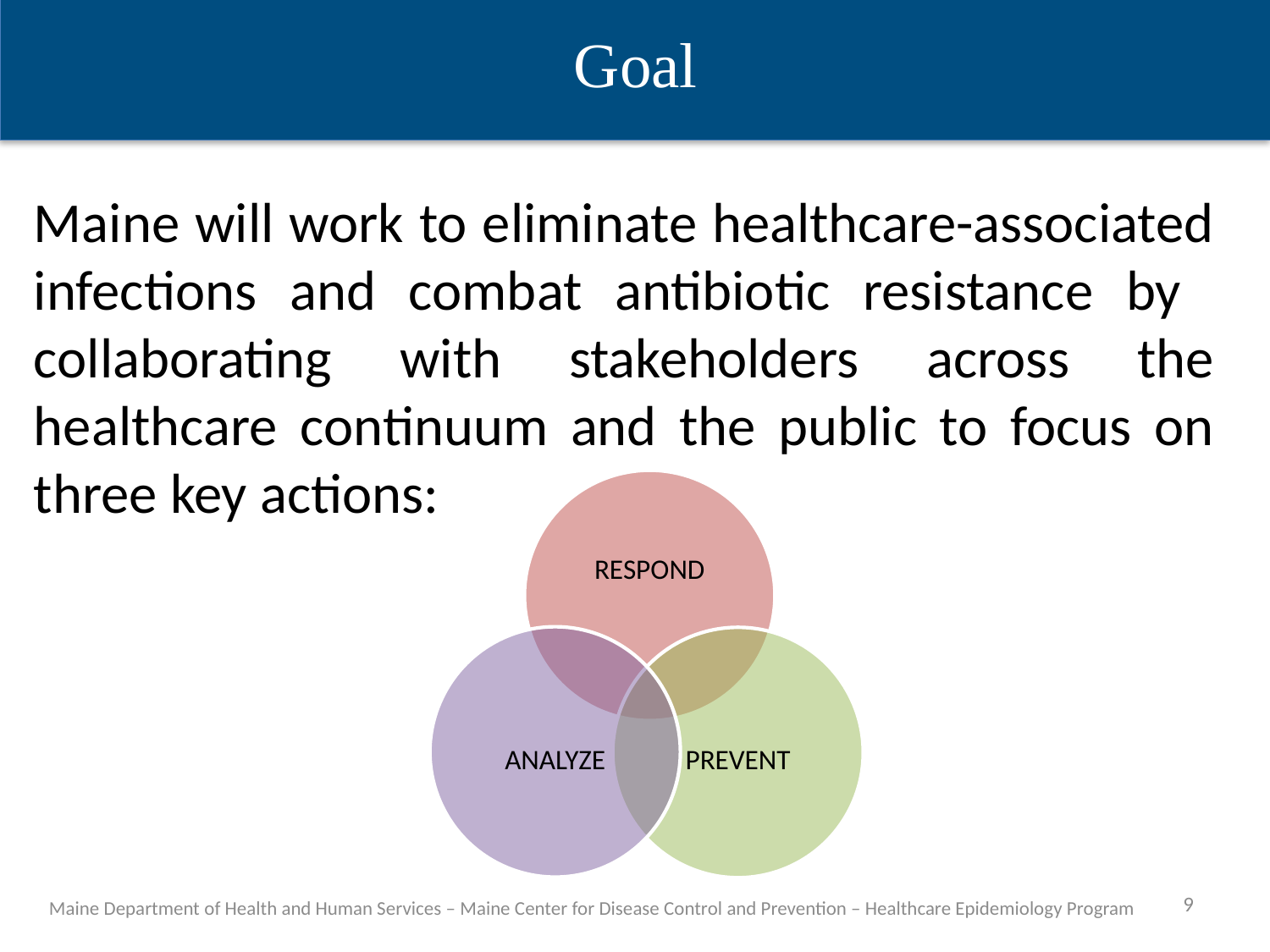

Goal

Maine will work to eliminate healthcare-associated infections and combat antibiotic resistance by
collaborating with stakeholders across the healthcare continuum and the public to focus on three key actions:

RESPOND
PREVENT
ANALYZE
9
Maine Department of Health and Human Services – Maine Center for Disease Control and Prevention – Healthcare Epidemiology Program